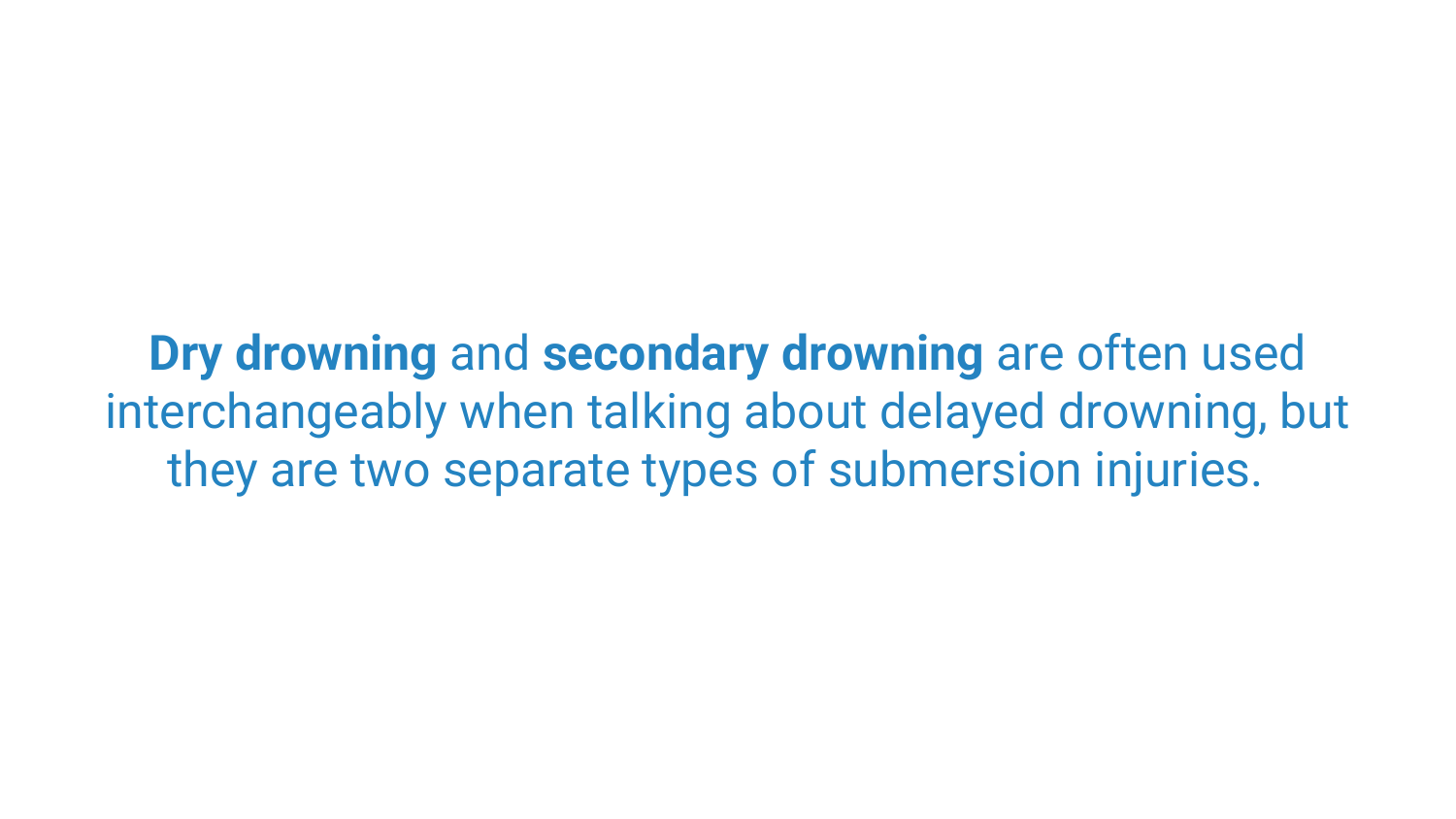

Dry drowning and secondary drowning are often used interchangeably when talking about delayed drowning, but they are two separate types of submersion injuries.